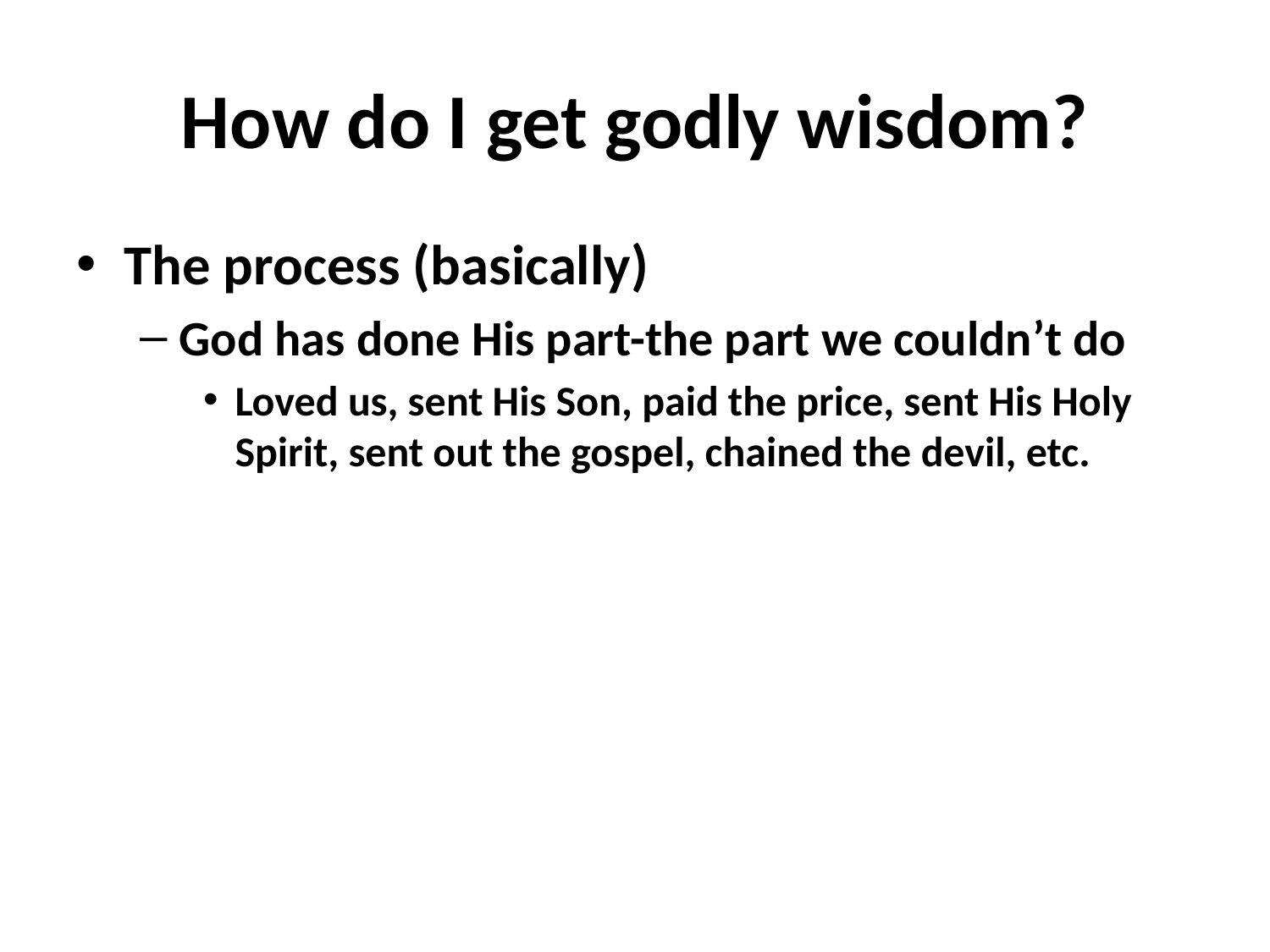

# How do I get godly wisdom?
The process (basically)
God has done His part-the part we couldn’t do
Loved us, sent His Son, paid the price, sent His Holy Spirit, sent out the gospel, chained the devil, etc.